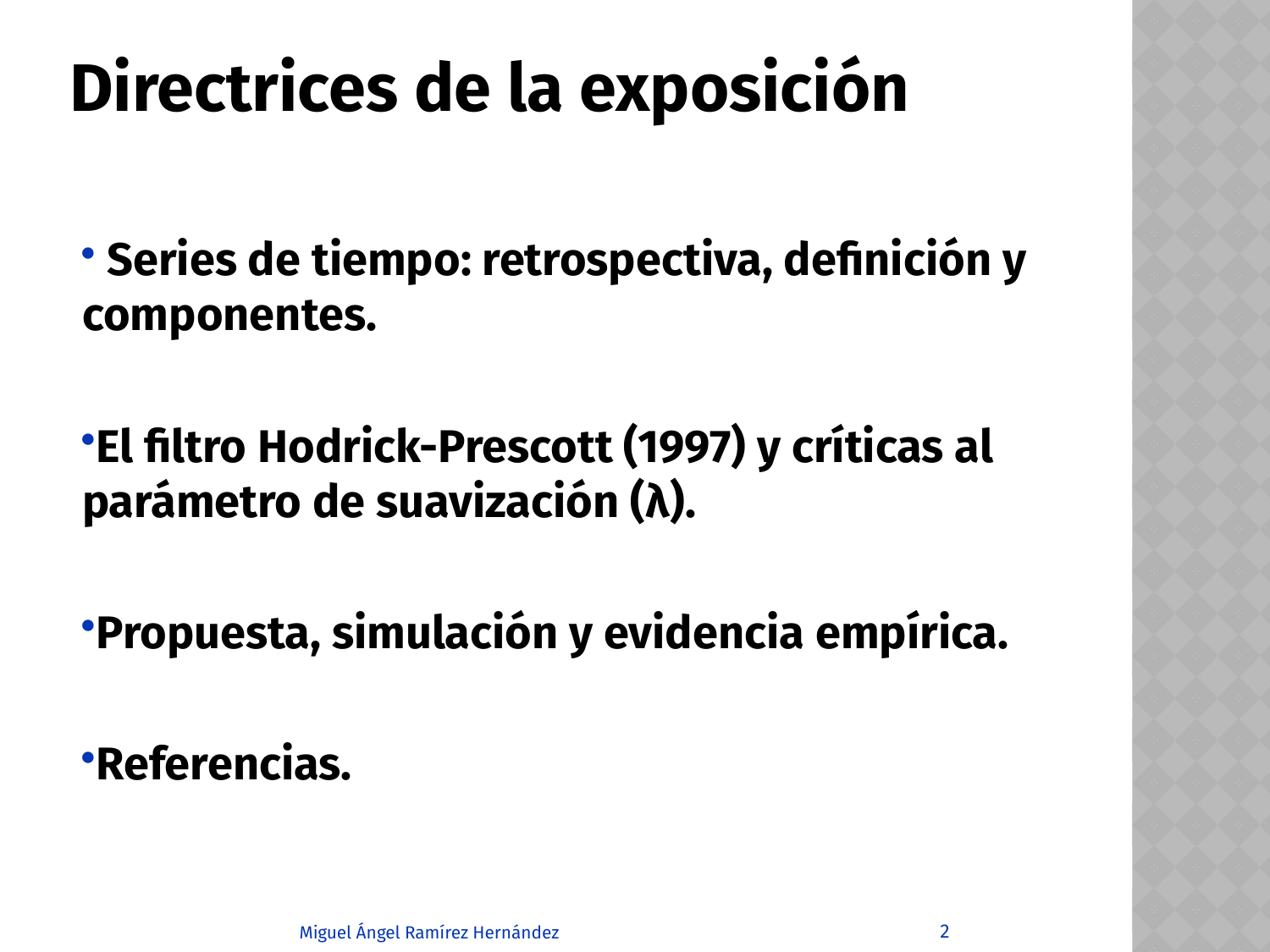

# Directrices de la exposición
 Series de tiempo: retrospectiva, definición y componentes.

El filtro Hodrick-Prescott (1997) y críticas al parámetro de suavización (λ).

Propuesta, simulación y evidencia empírica.

Referencias.

2
Miguel Ángel Ramírez Hernández